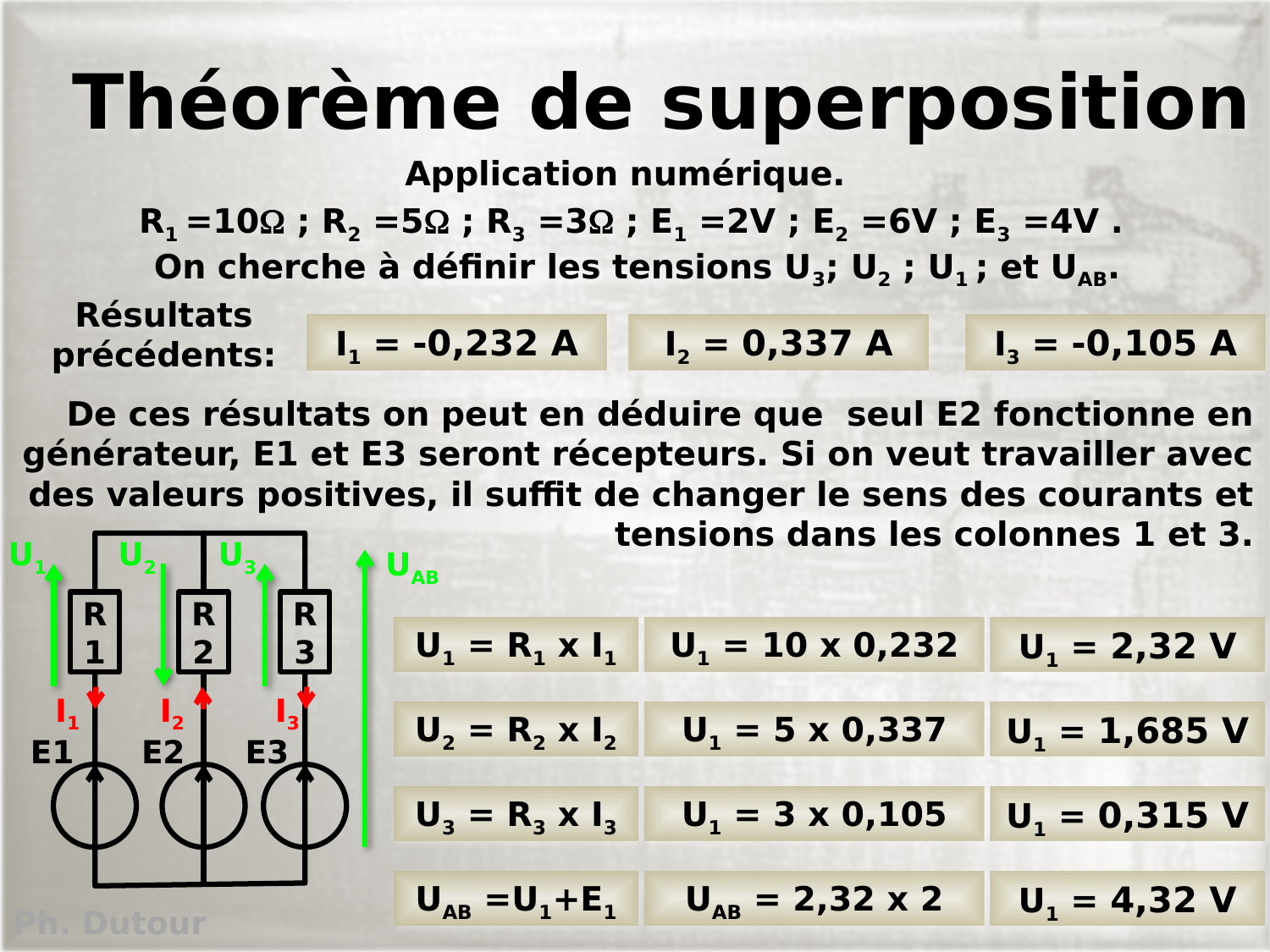

# Théorème de superposition
Application numérique.
R1 =10Ω ; R2 =5Ω ; R3 =3Ω ; E1 =2V ; E2 =6V ; E3 =4V .
 On cherche à définir les tensions U3; U2 ; U1 ; et UAB.

Résultats précédents:
I1 = -0,232 A

I2 = 0,337 A

I3 = -0,105 A

De ces résultats on peut en déduire que  seul E2 fonctionne en générateur, E1 et E3 seront récepteurs. Si on veut travailler avec des valeurs positives, il suffit de changer le sens des courants et tensions dans les colonnes 1 et 3.

U1
U2
U3
UAB
R1
R2
R3

I1
I2
I3
E1
E2
E3

U1 = R1 x I1
U1 = 10 x 0,232
U1 = 2,32 V
U2 = R2 x I2
U1 = 5 x 0,337
U1 = 1,685 V
U3 = R3 x I3
U1 = 3 x 0,105
U1 = 0,315 V
UAB =U1+E1
UAB = 2,32 x 2
U1 = 4,32 V